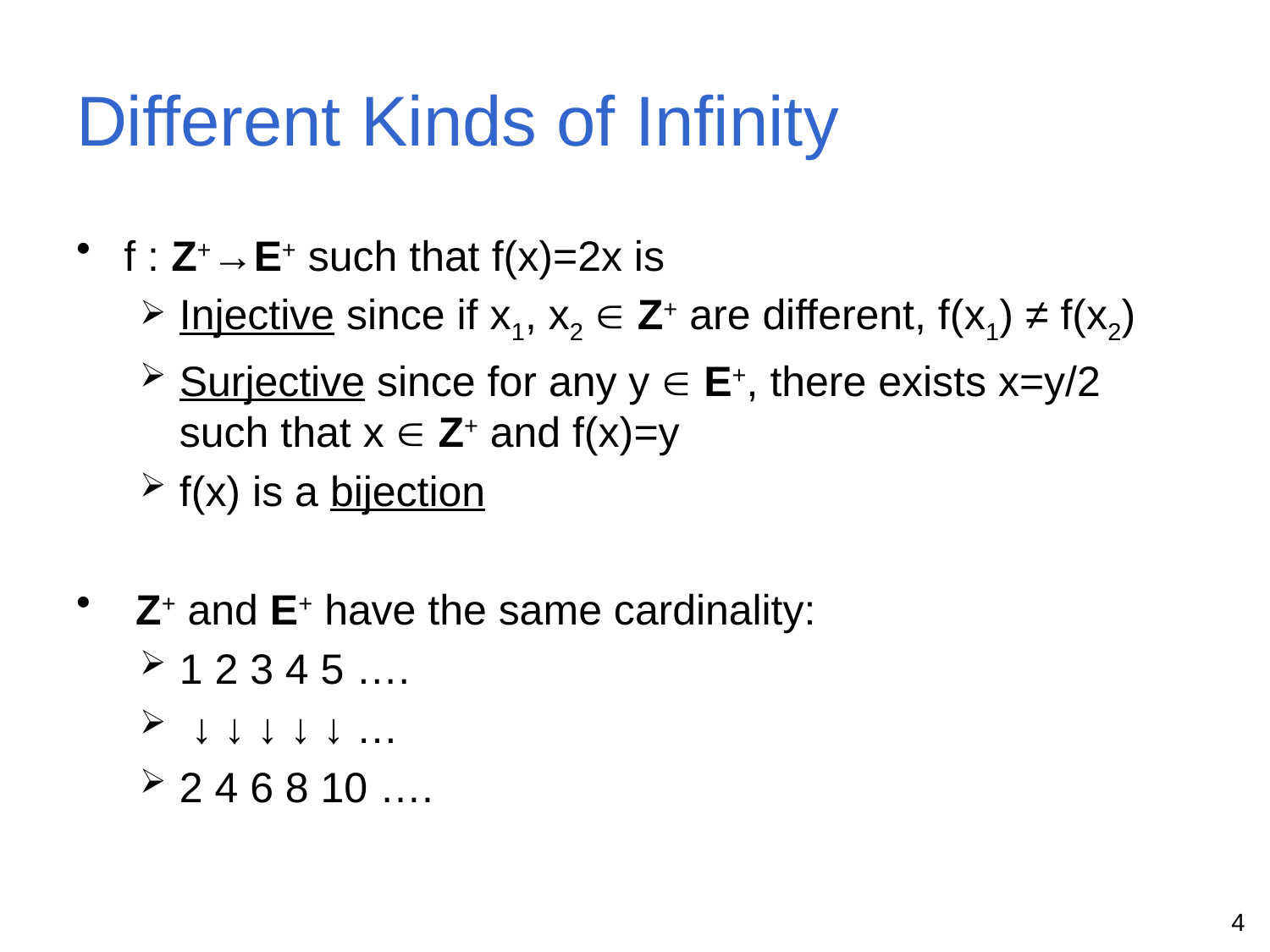

# Different Kinds of Infinity
f : Z+→E+ such that f(x)=2x is
Injective since if x1, x2 ∈ Z+ are different, f(x1) ≠ f(x2)
Surjective since for any y ∈ E+, there exists x=y/2 such that x ∈ Z+ and f(x)=y
f(x) is a bijection

 Z+ and E+ have the same cardinality:
1 2 3 4 5 ….
 ↓ ↓ ↓ ↓ ↓ …
2 4 6 8 10 ….